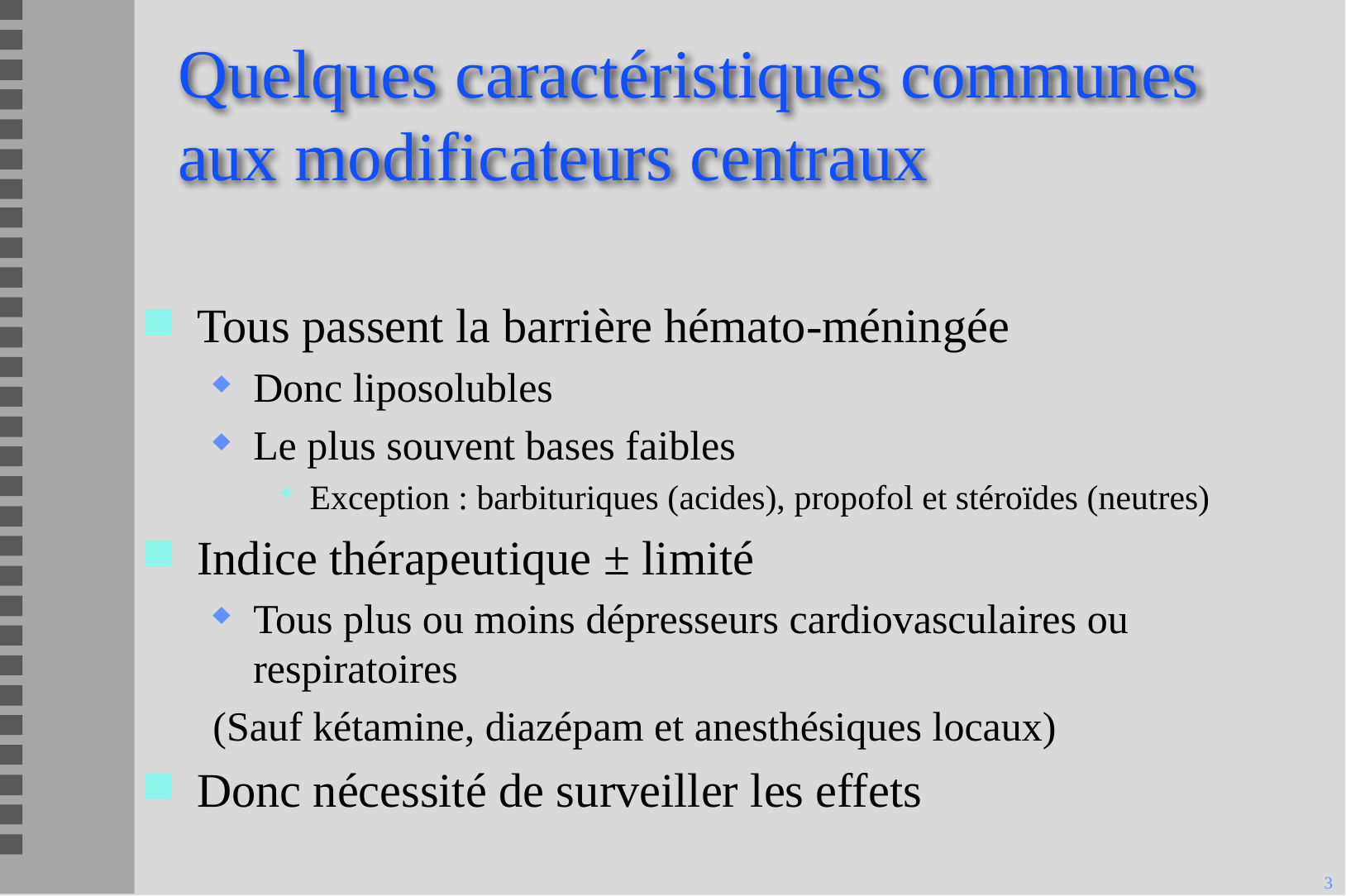

# Quelques caractéristiques communes aux modificateurs centraux
Tous passent la barrière hémato-méningée
Donc liposolubles
Le plus souvent bases faibles
Exception : barbituriques (acides), propofol et stéroïdes (neutres)
Indice thérapeutique ± limité
Tous plus ou moins dépresseurs cardiovasculaires ou respiratoires
(Sauf kétamine, diazépam et anesthésiques locaux)
Donc nécessité de surveiller les effets

3